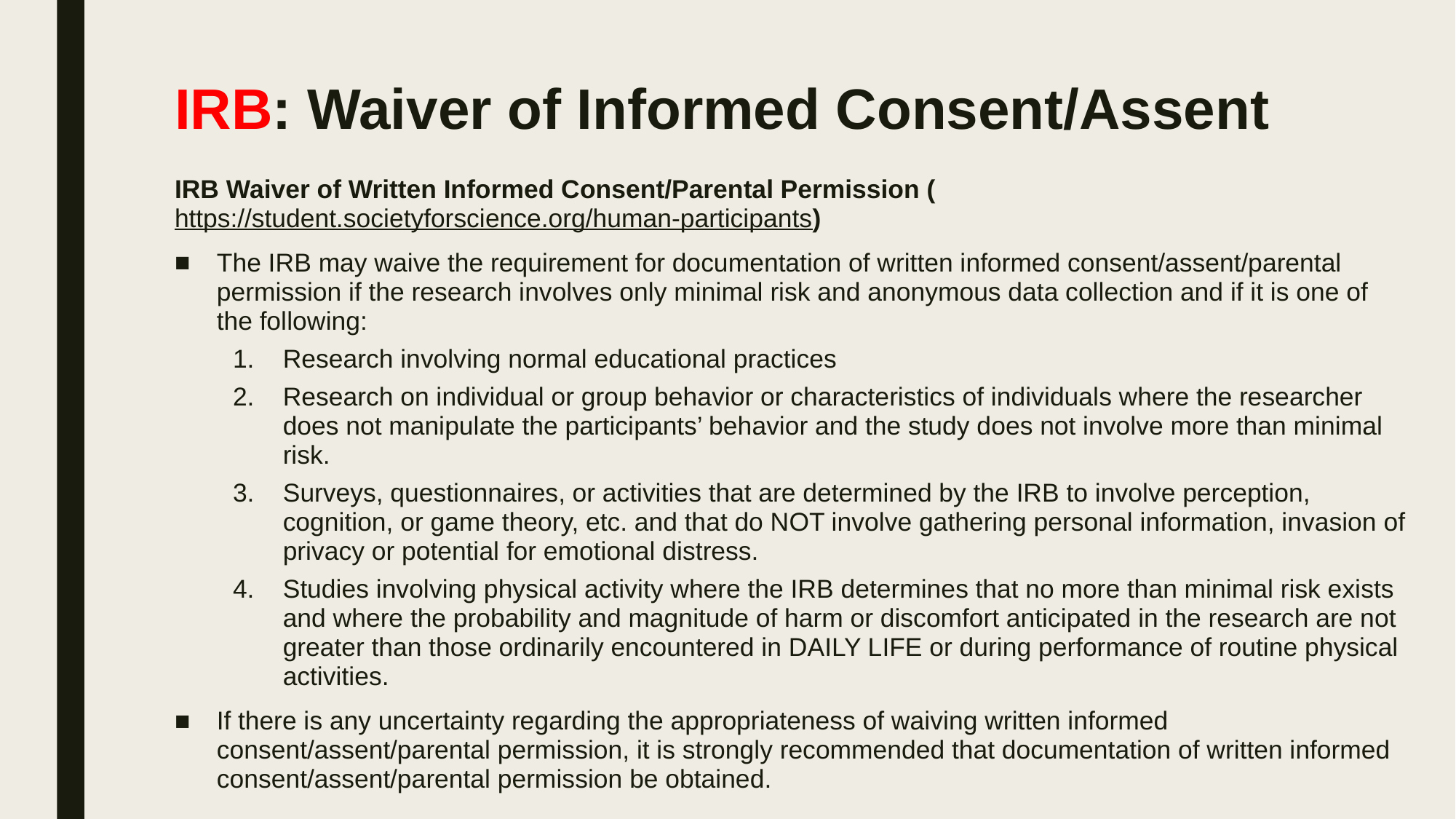

# IRB: Waiver of Informed Consent/Assent
IRB Waiver of Written Informed Consent/Parental Permission (https://student.societyforscience.org/human-participants)
The IRB may waive the requirement for documentation of written informed consent/assent/parental permission if the research involves only minimal risk and anonymous data collection and if it is one of the following:
Research involving normal educational practices
Research on individual or group behavior or characteristics of individuals where the researcher does not manipulate the participants’ behavior and the study does not involve more than minimal risk.
Surveys, questionnaires, or activities that are determined by the IRB to involve perception, cognition, or game theory, etc. and that do NOT involve gathering personal information, invasion of privacy or potential for emotional distress.
Studies involving physical activity where the IRB determines that no more than minimal risk exists and where the probability and magnitude of harm or discomfort anticipated in the research are not greater than those ordinarily encountered in DAILY LIFE or during performance of routine physical activities.
If there is any uncertainty regarding the appropriateness of waiving written informed consent/assent/parental permission, it is strongly recommended that documentation of written informed consent/assent/parental permission be obtained.